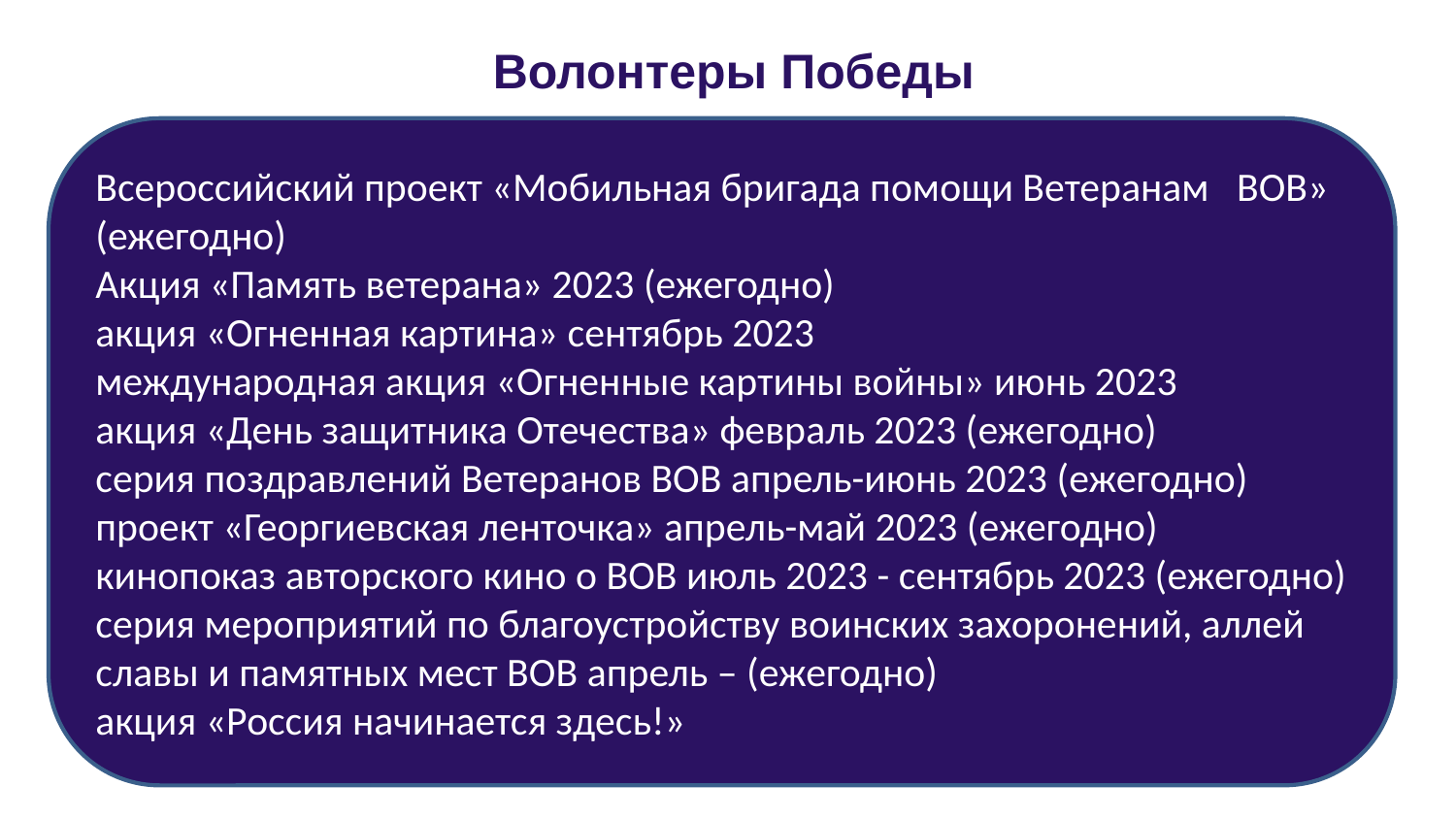

Волонтеры Победы
Всероссийский проект «Мобильная бригада помощи Ветеранам   ВОВ» (ежегодно)
Акция «Память ветерана» 2023 (ежегодно)
акция «Огненная картина» сентябрь 2023
международная акция «Огненные картины войны» июнь 2023
акция «День защитника Отечества» февраль 2023 (ежегодно)
серия поздравлений Ветеранов ВОВ апрель-июнь 2023 (ежегодно)
проект «Георгиевская ленточка» апрель-май 2023 (ежегодно)
кинопоказ авторского кино о ВОВ июль 2023 - сентябрь 2023 (ежегодно)
серия мероприятий по благоустройству воинских захоронений, аллей славы и памятных мест ВОВ апрель – (ежегодно)
акция «Россия начинается здесь!»